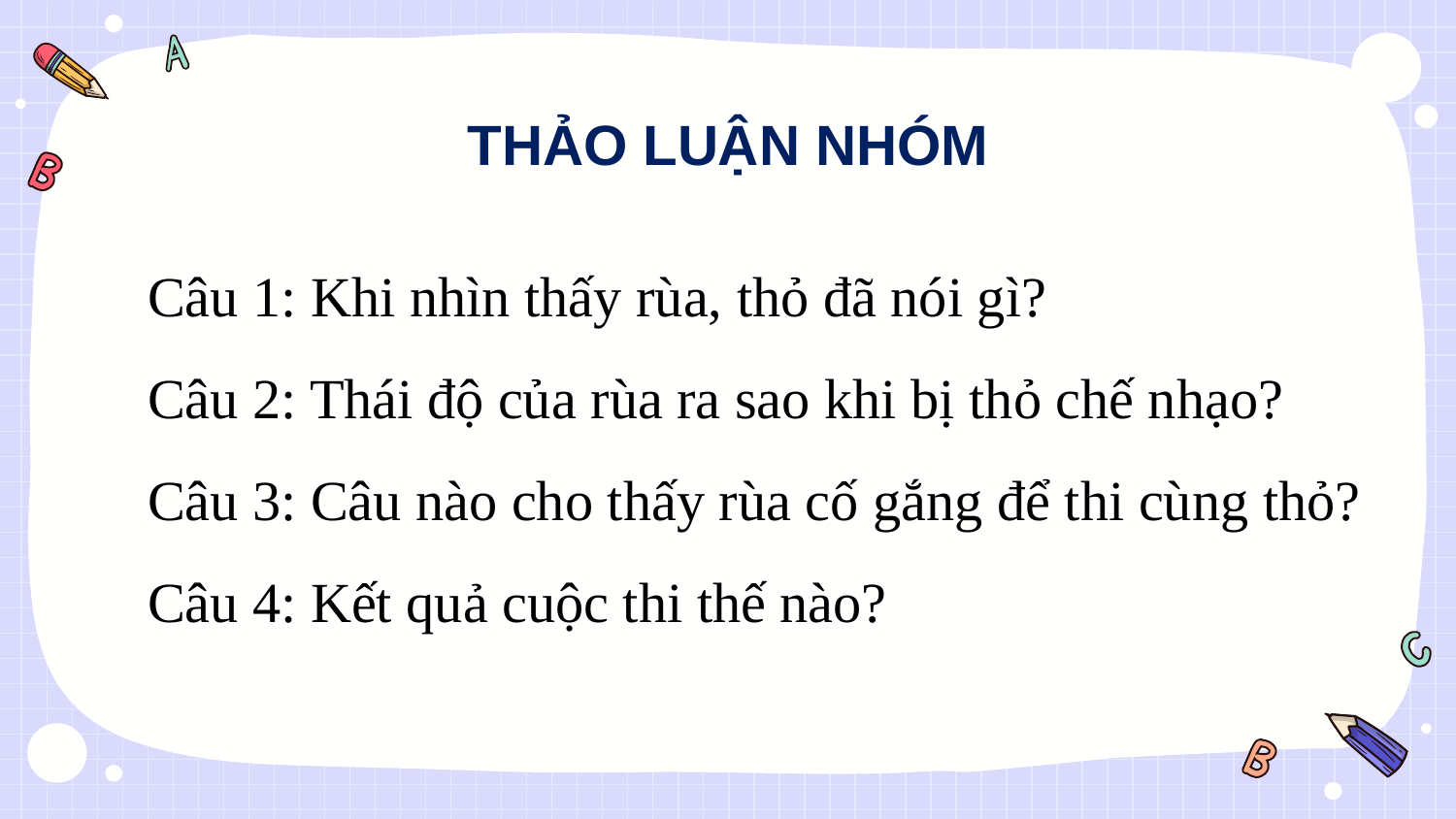

THẢO LUẬN NHÓM
Câu 1: Khi nhìn thấy rùa, thỏ đã nói gì?
Câu 2: Thái độ của rùa ra sao khi bị thỏ chế nhạo?
Câu 3: Câu nào cho thấy rùa cố gắng để thi cùng thỏ?
Câu 4: Kết quả cuộc thi thế nào?